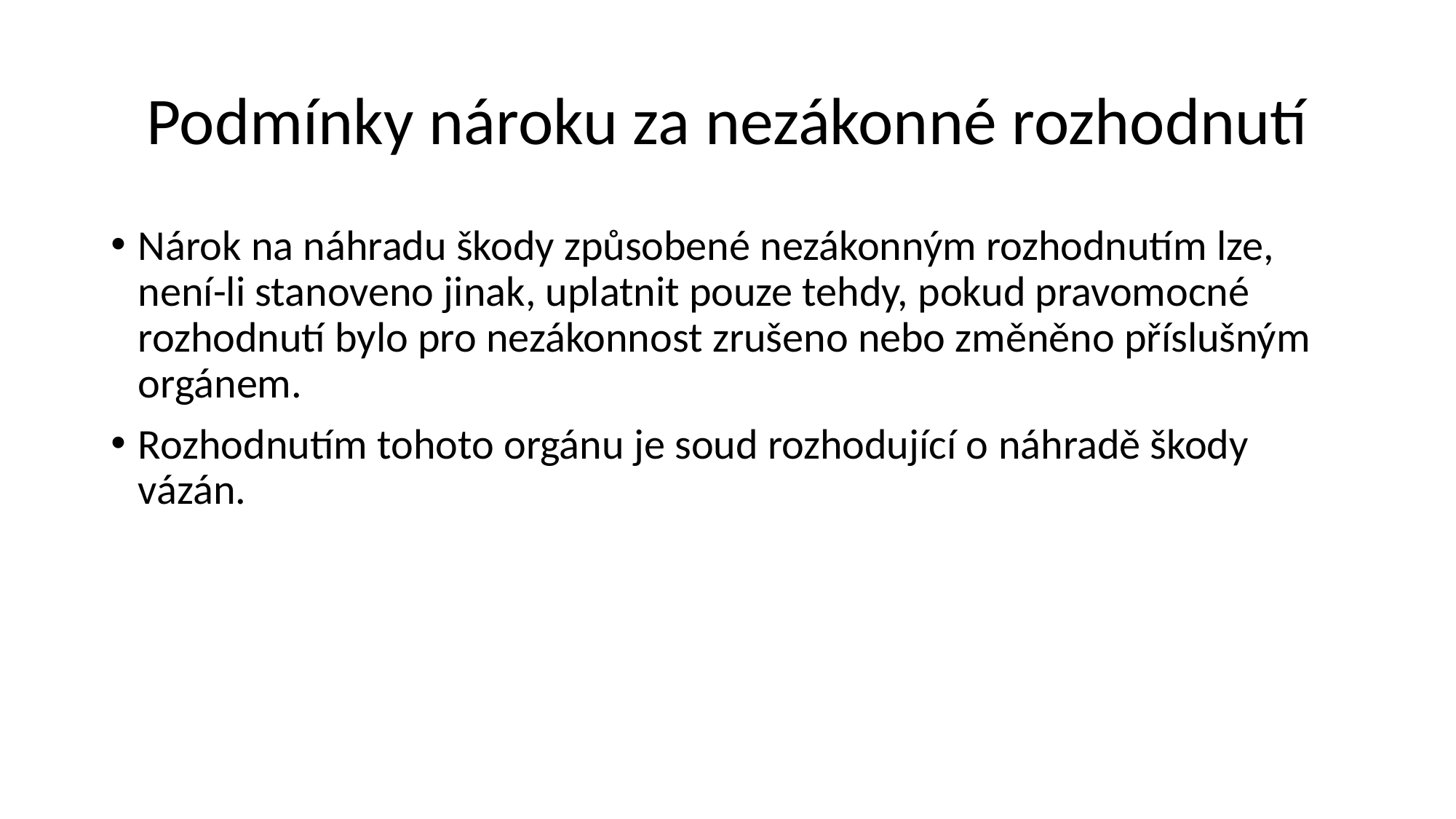

# Podmínky nároku za nezákonné rozhodnutí
Nárok na náhradu škody způsobené nezákonným rozhodnutím lze, není-li stanoveno jinak, uplatnit pouze tehdy, pokud pravomocné rozhodnutí bylo pro nezákonnost zrušeno nebo změněno příslušným orgánem.
Rozhodnutím tohoto orgánu je soud rozhodující o náhradě škody vázán.